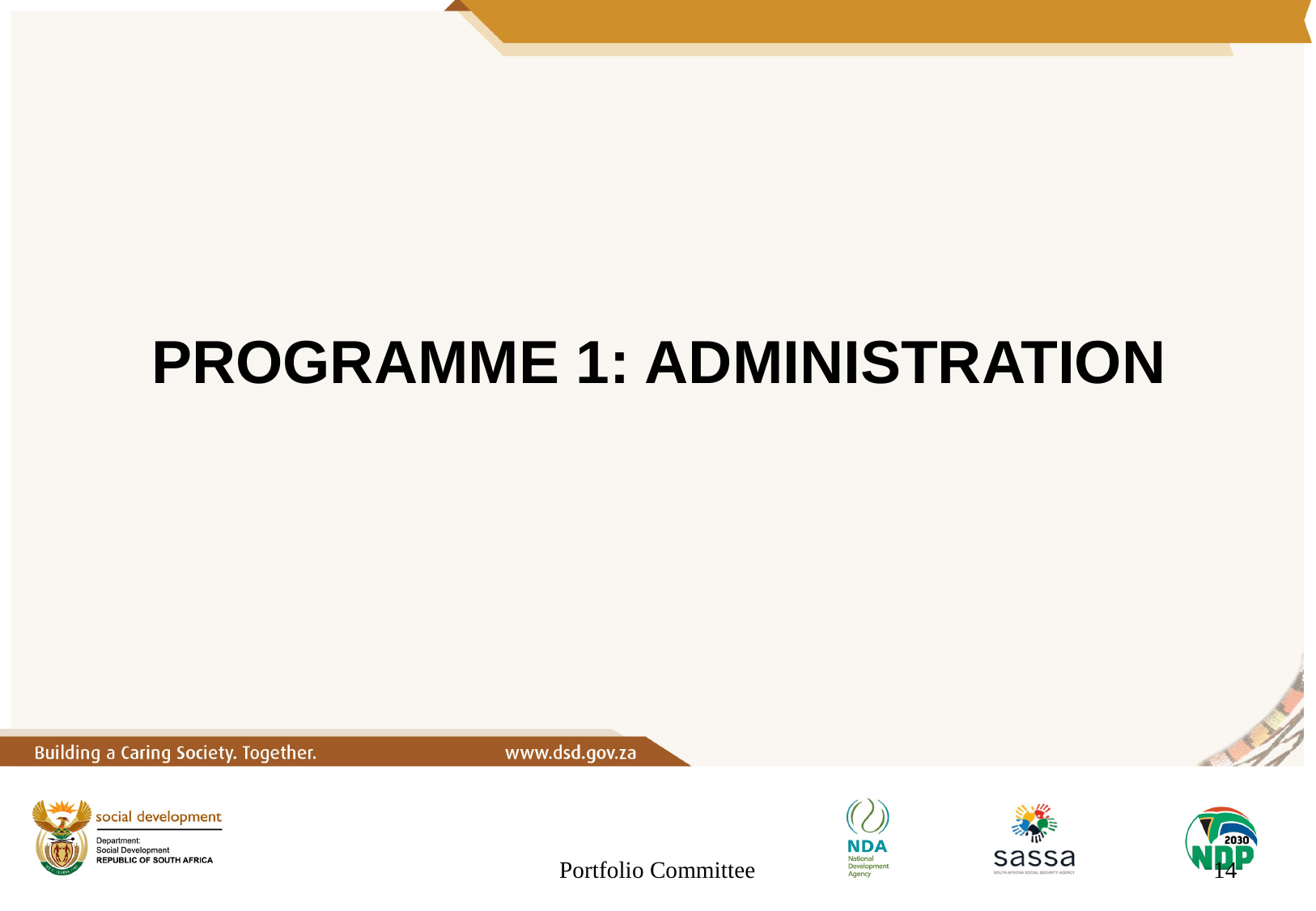

# PROGRAMME 1: ADMINISTRATION
Portfolio Committee
14